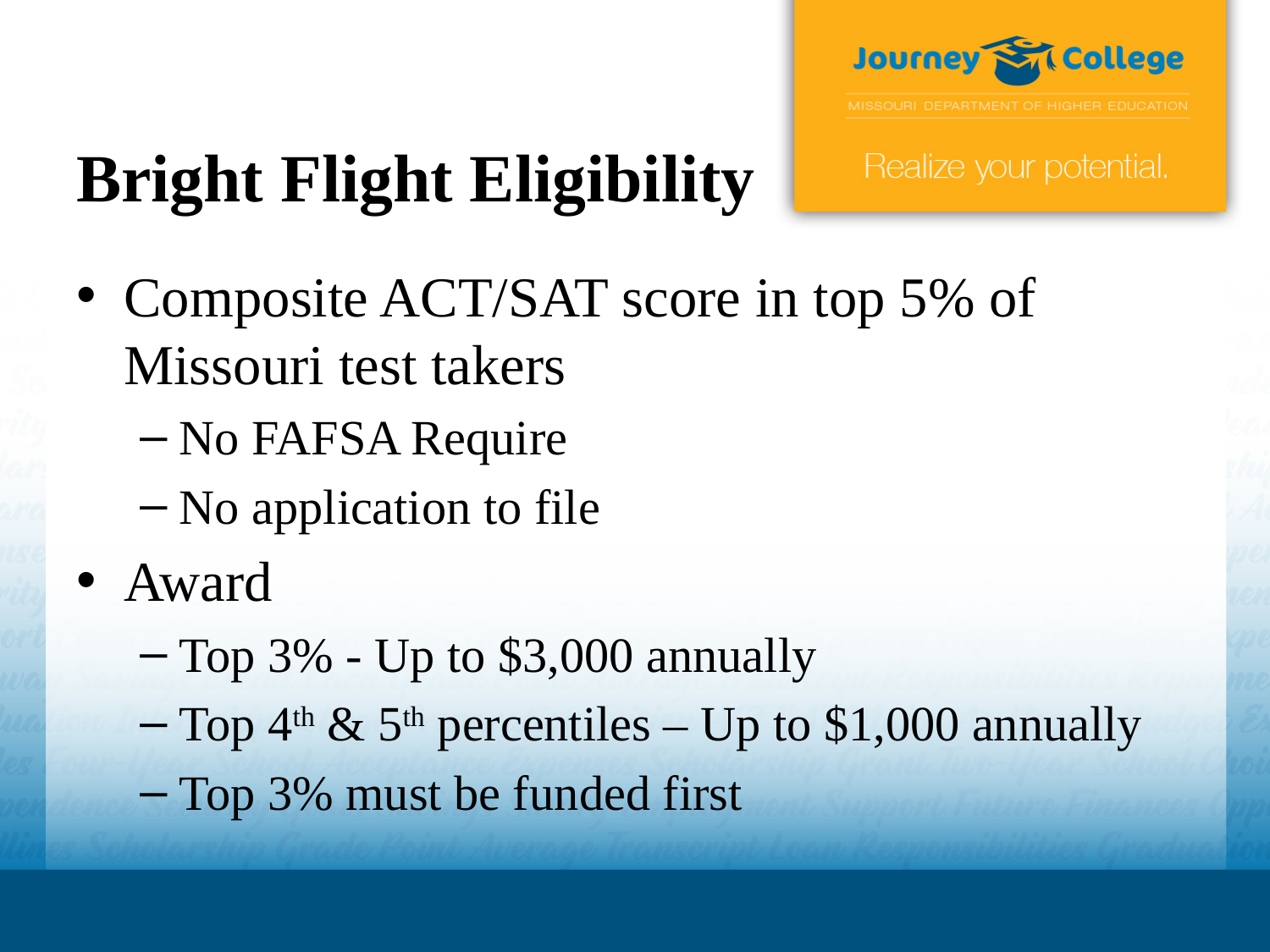

# Bright Flight Eligibility
Composite ACT/SAT score in top 5% of Missouri test takers
No FAFSA Require
No application to file
Award
Top 3% - Up to $3,000 annually
Top 4th & 5th percentiles – Up to $1,000 annually
Top 3% must be funded first